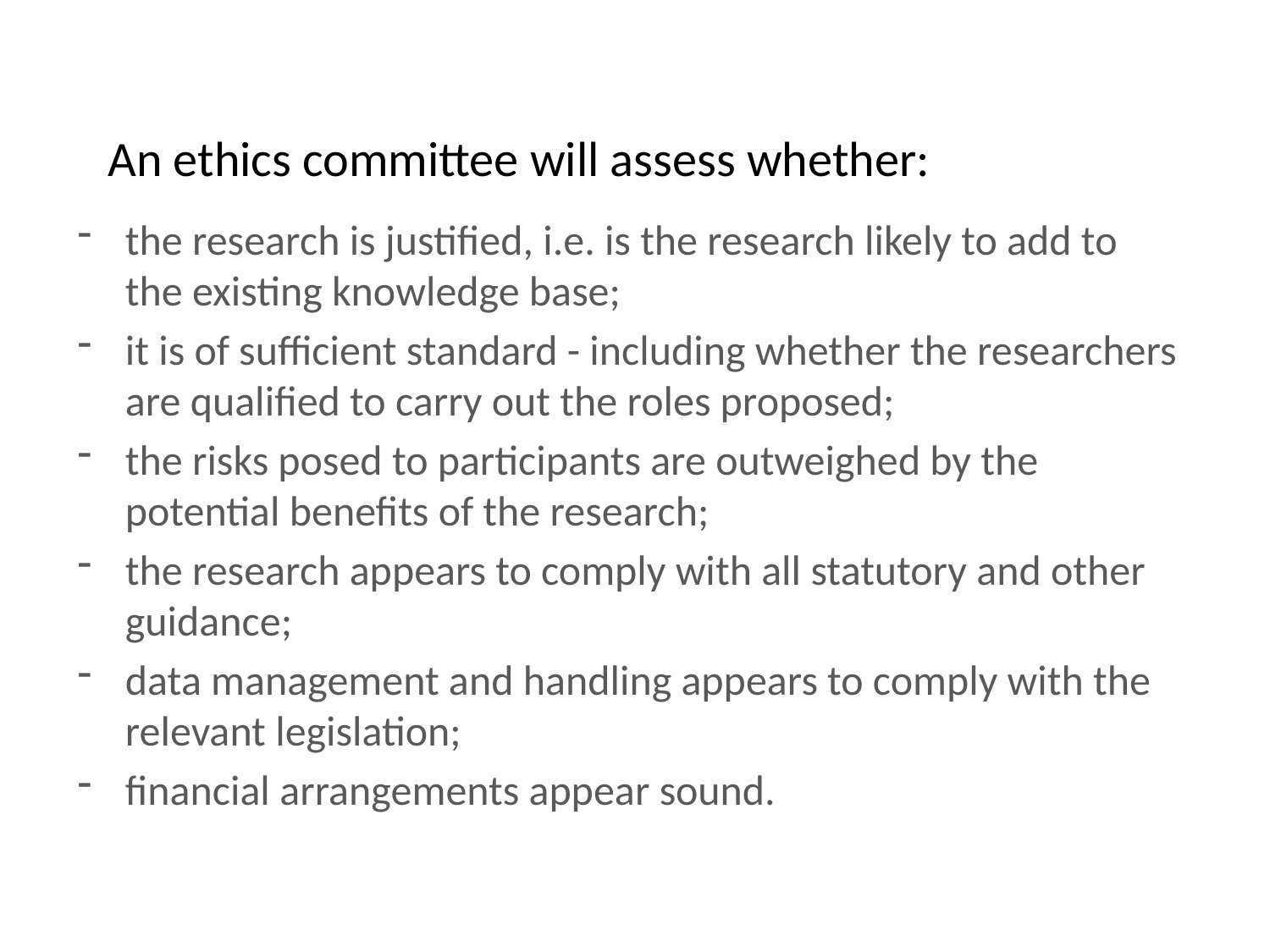

# An ethics committee will assess whether:
the research is justified, i.e. is the research likely to add to the existing knowledge base;
it is of sufficient standard - including whether the researchers are qualified to carry out the roles proposed;
the risks posed to participants are outweighed by the potential benefits of the research;
the research appears to comply with all statutory and other guidance;
data management and handling appears to comply with the relevant legislation;
financial arrangements appear sound.